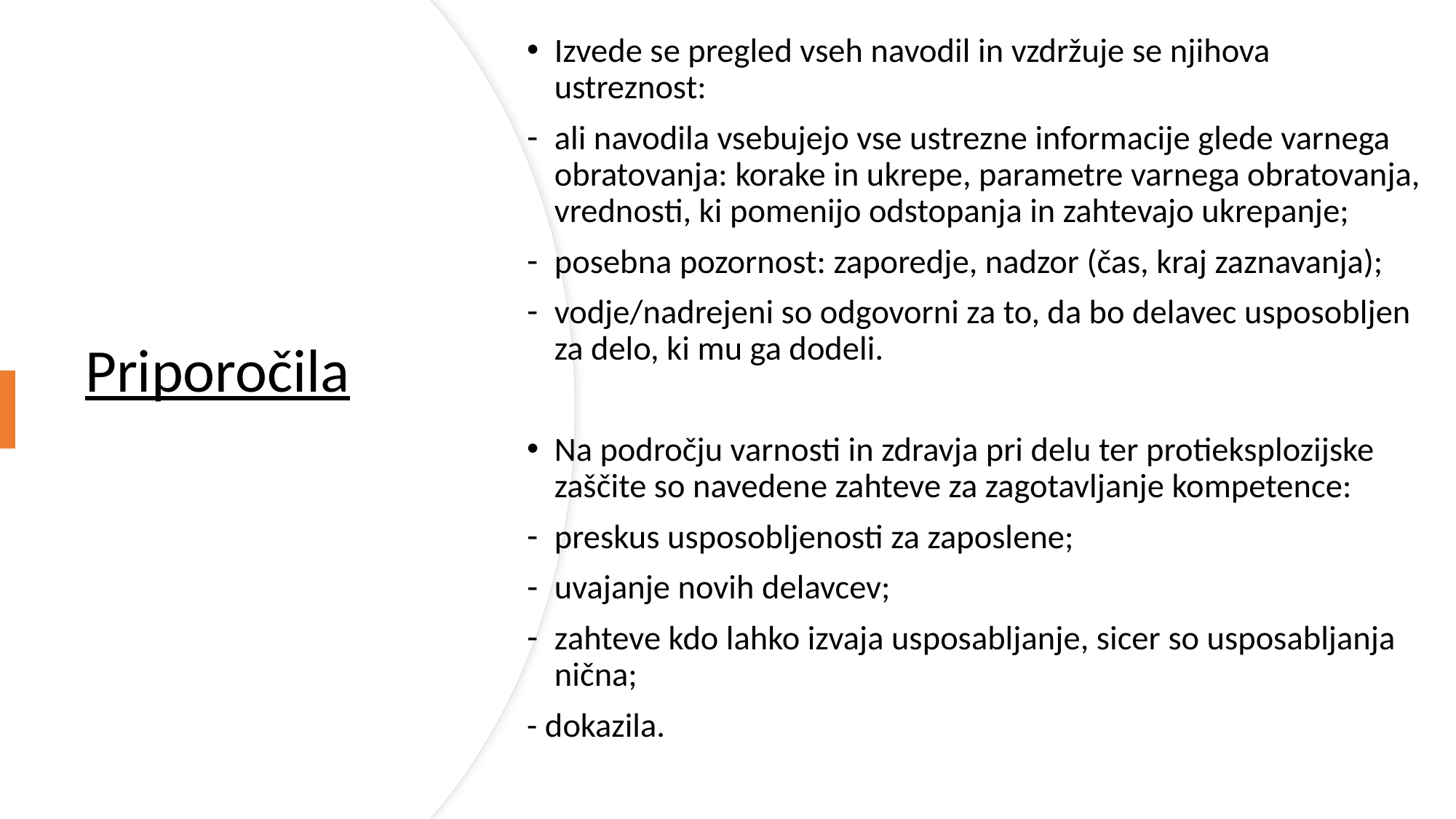

Izvede se pregled vseh navodil in vzdržuje se njihova ustreznost:
ali navodila vsebujejo vse ustrezne informacije glede varnega obratovanja: korake in ukrepe, parametre varnega obratovanja, vrednosti, ki pomenijo odstopanja in zahtevajo ukrepanje;
posebna pozornost: zaporedje, nadzor (čas, kraj zaznavanja);
vodje/nadrejeni so odgovorni za to, da bo delavec usposobljen za delo, ki mu ga dodeli.

Na področju varnosti in zdravja pri delu ter protieksplozijske zaščite so navedene zahteve za zagotavljanje kompetence:
preskus usposobljenosti za zaposlene;
uvajanje novih delavcev;
zahteve kdo lahko izvaja usposabljanje, sicer so usposabljanja nična;
- dokazila.

# Priporočila